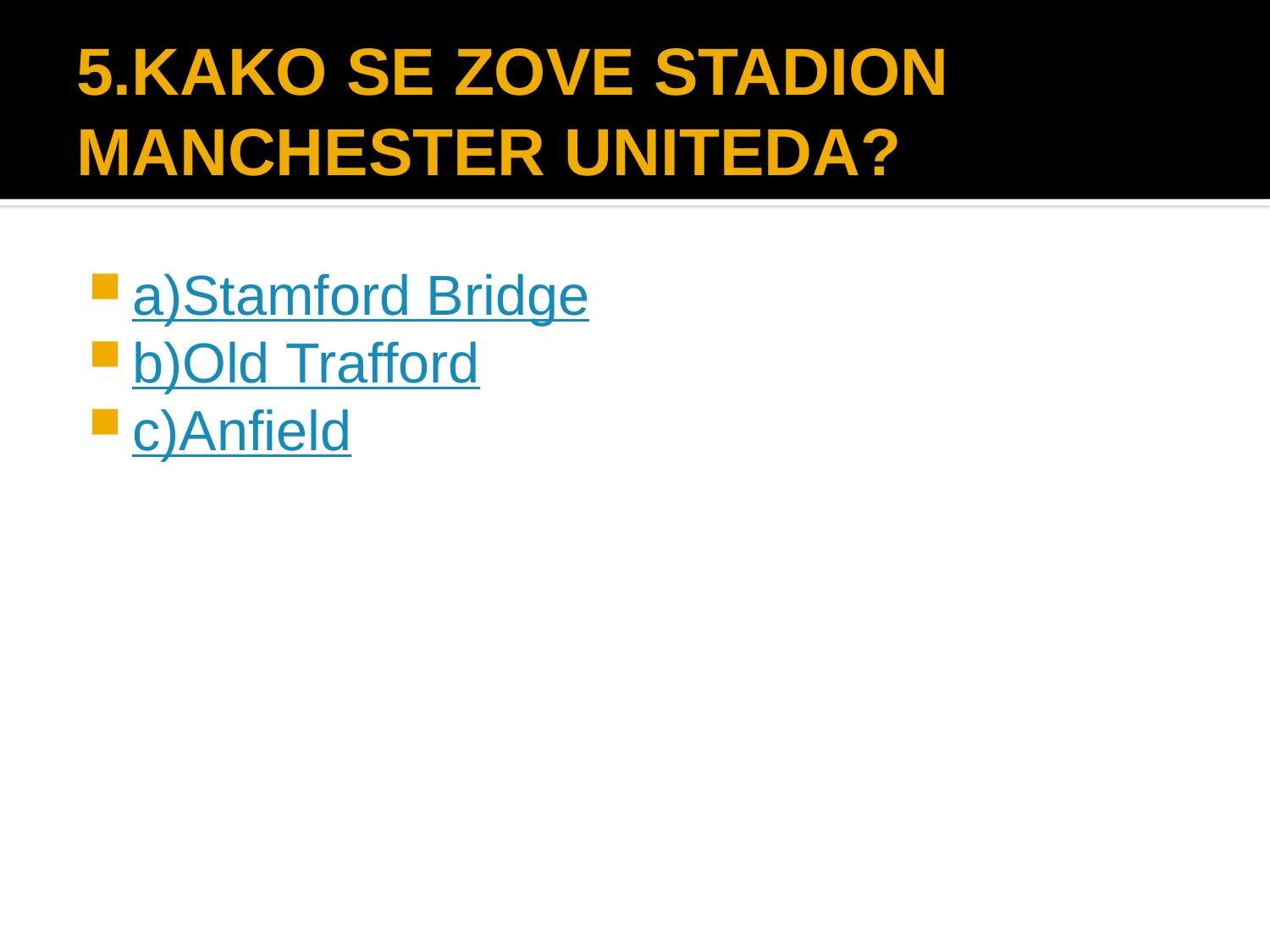

# 5.KAKO SE ZOVE STADION MANCHESTER UNITEDA?
a)Stamford Bridge
b)Old Trafford
c)Anfield